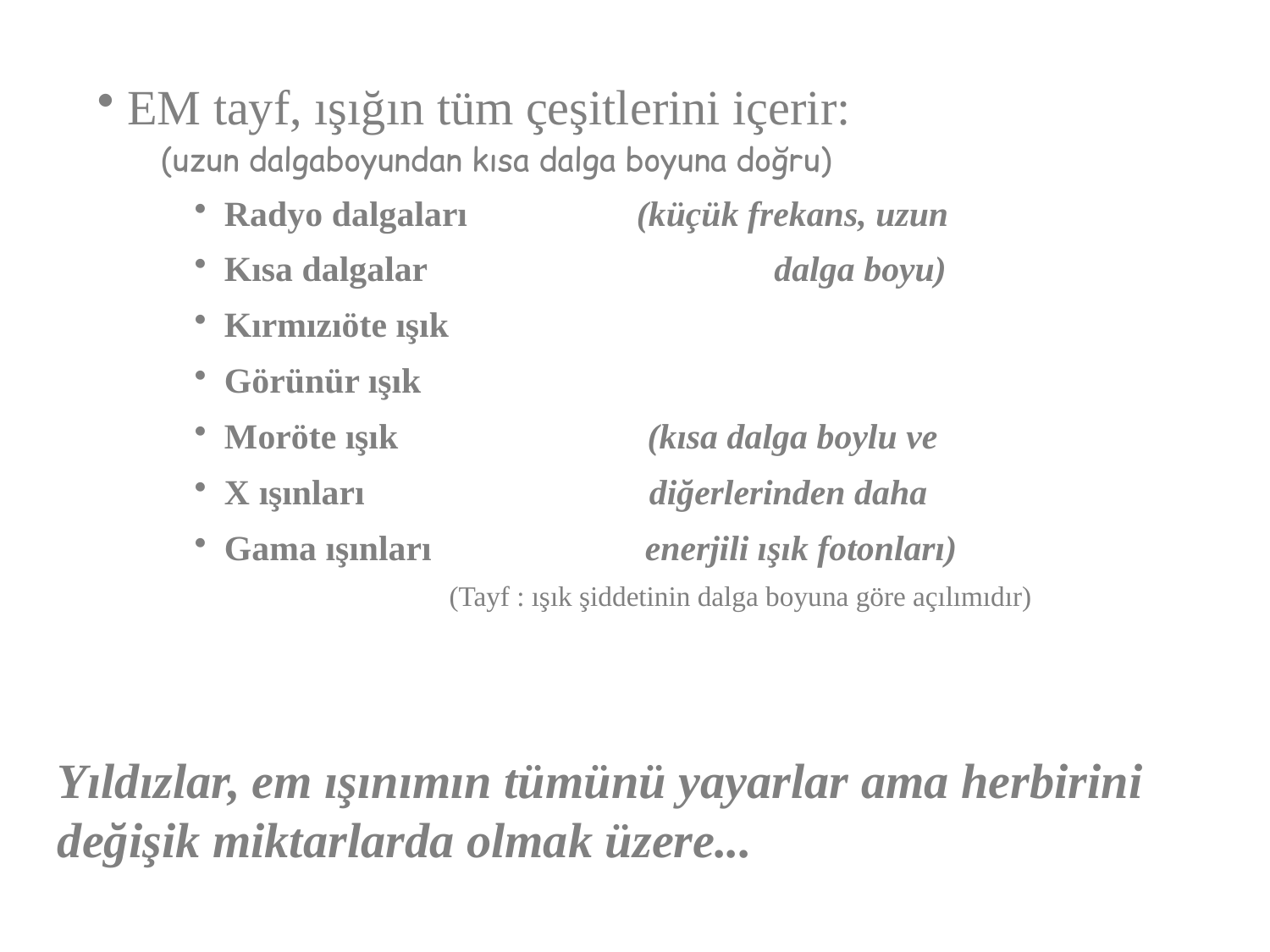

EM tayf, ışığın tüm çeşitlerini içerir:
(uzun dalgaboyundan kısa dalga boyuna doğru)
Radyo dalgaları                   (küçük frekans, uzun
Kısa dalgalar                                       dalga boyu)
Kırmızıöte ışık
Görünür ışık
Moröte ışık                            (kısa dalga boylu ve
X ışınları                                diğerlerinden daha
Gama ışınları                        enerjili ışık fotonları)
	              (Tayf : ışık şiddetinin dalga boyuna göre açılımıdır)

Yıldızlar, em ışınımın tümünü yayarlar ama herbirini değişik miktarlarda olmak üzere...